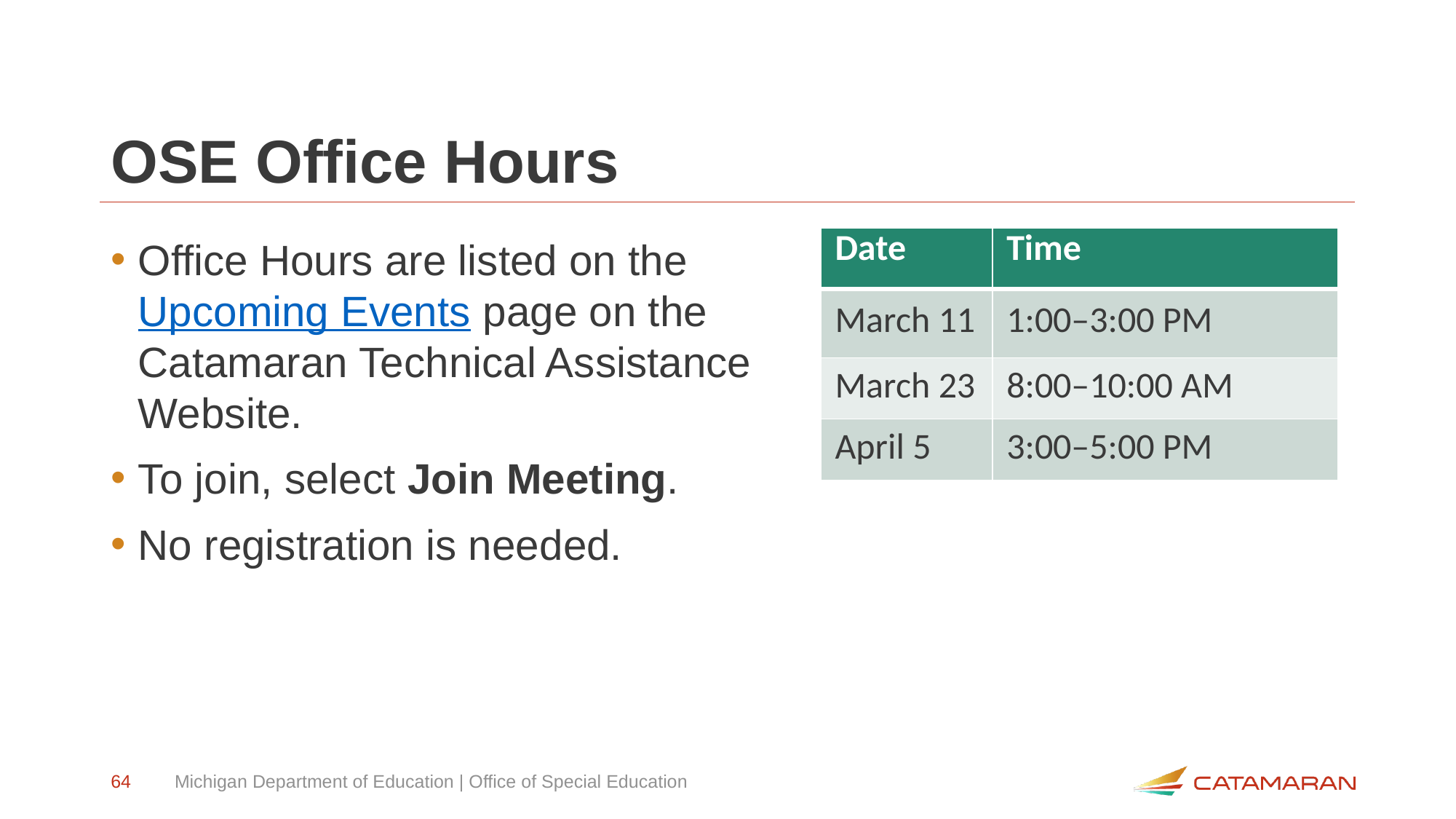

# OSE Office Hours
| Date | Time |
| --- | --- |
| March 11 | 1:00–3:00 PM |
| March 23 | 8:00–10:00 AM |
| April 5 | 3:00–5:00 PM |
Office Hours are listed on the Upcoming Events page on the Catamaran Technical Assistance Website.
To join, select Join Meeting.
No registration is needed.
64
Michigan Department of Education | Office of Special Education